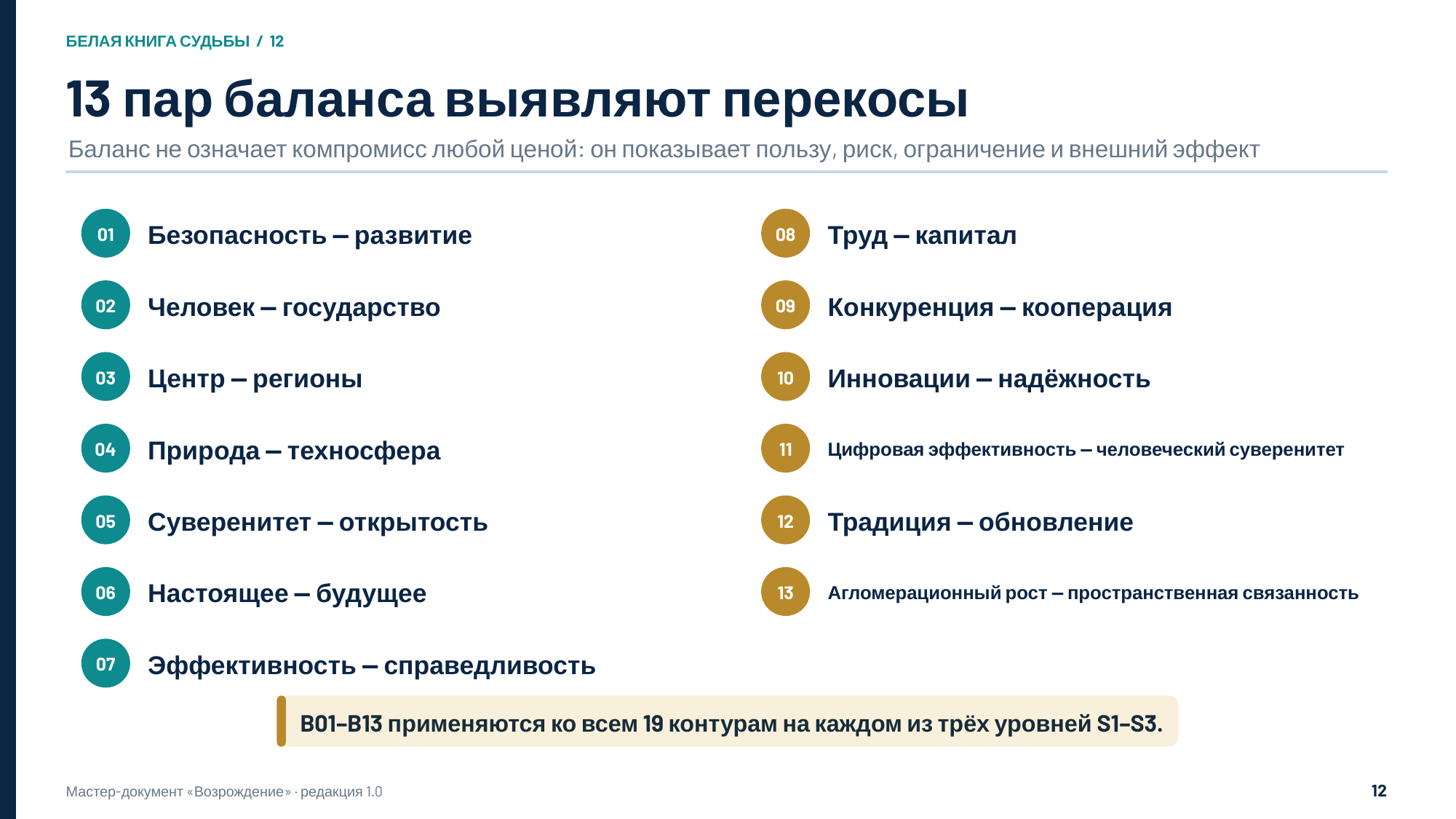

БЕЛАЯ КНИГА СУДЬБЫ  /  12
13 пар баланса выявляют перекосы
Баланс не означает компромисс любой ценой: он показывает пользу, риск, ограничение и внешний эффект

01
08
Безопасность — развитие
Труд — капитал
02
09
Человек — государство
Конкуренция — кооперация
03
10
Центр — регионы
Инновации — надёжность
04
11
Природа — техносфера
Цифровая эффективность — человеческий суверенитет
05
12
Суверенитет — открытость
Традиция — обновление
06
13
Настоящее — будущее
Агломерационный рост — пространственная связанность
07
Эффективность — справедливость

B01–B13 применяются ко всем 19 контурам на каждом из трёх уровней S1–S3.
12
Мастер-документ «Возрождение» · редакция 1.0